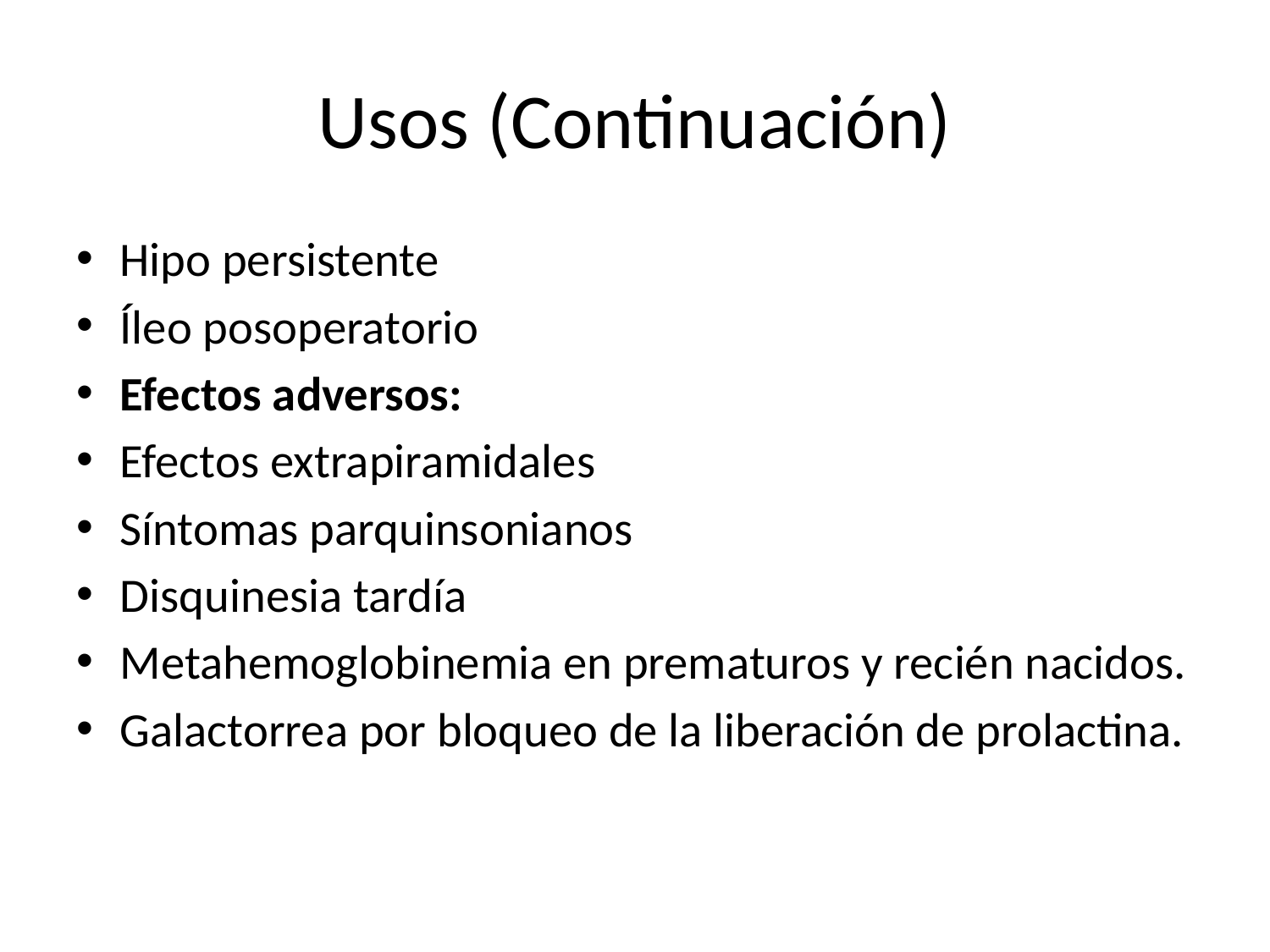

# Usos (Continuación)
Hipo persistente
Íleo posoperatorio
Efectos adversos:
Efectos extrapiramidales
Síntomas parquinsonianos
Disquinesia tardía
Metahemoglobinemia en prematuros y recién nacidos.
Galactorrea por bloqueo de la liberación de prolactina.